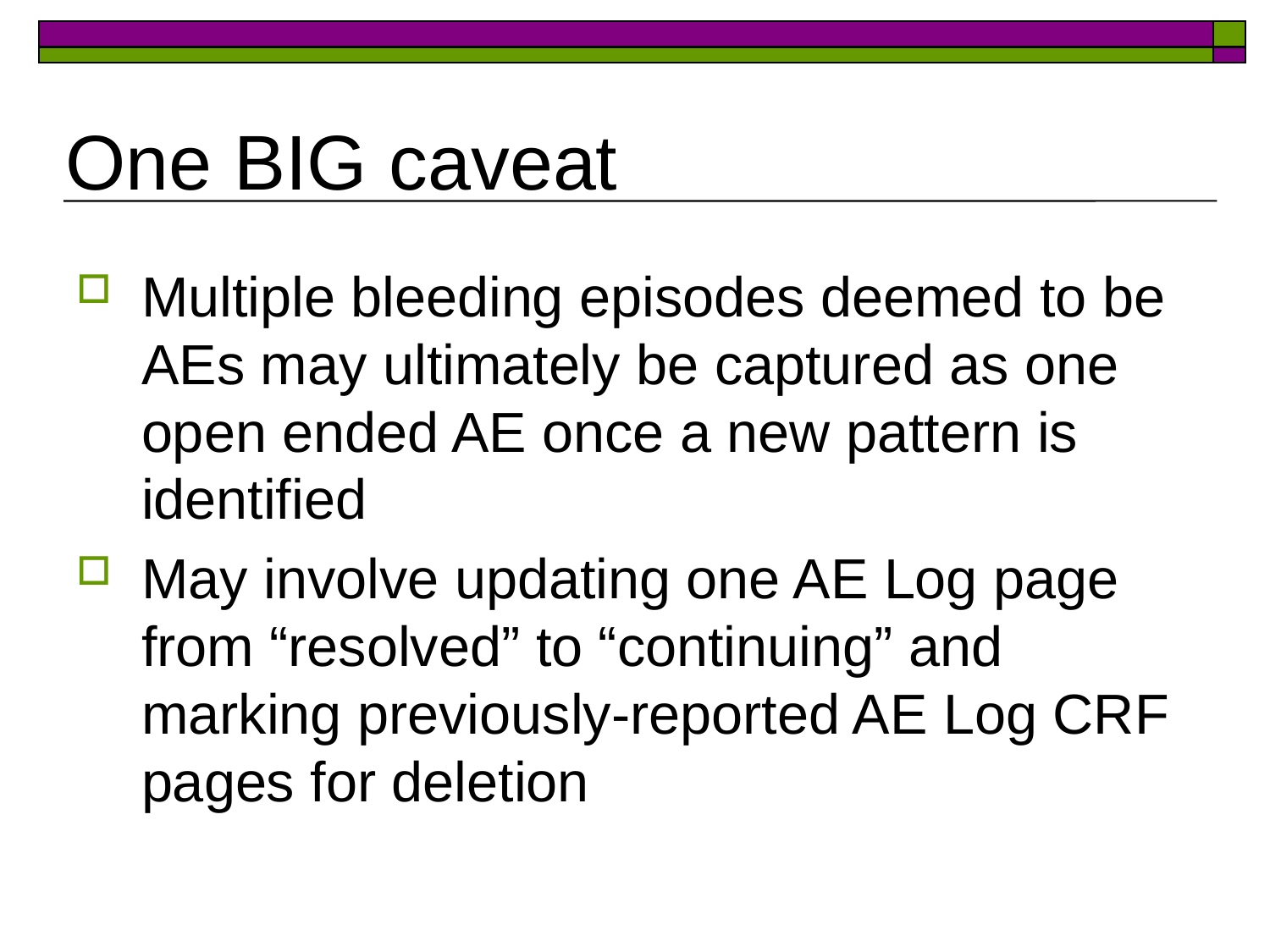

# One BIG caveat
Multiple bleeding episodes deemed to be AEs may ultimately be captured as one open ended AE once a new pattern is identified
May involve updating one AE Log page from “resolved” to “continuing” and marking previously-reported AE Log CRF pages for deletion